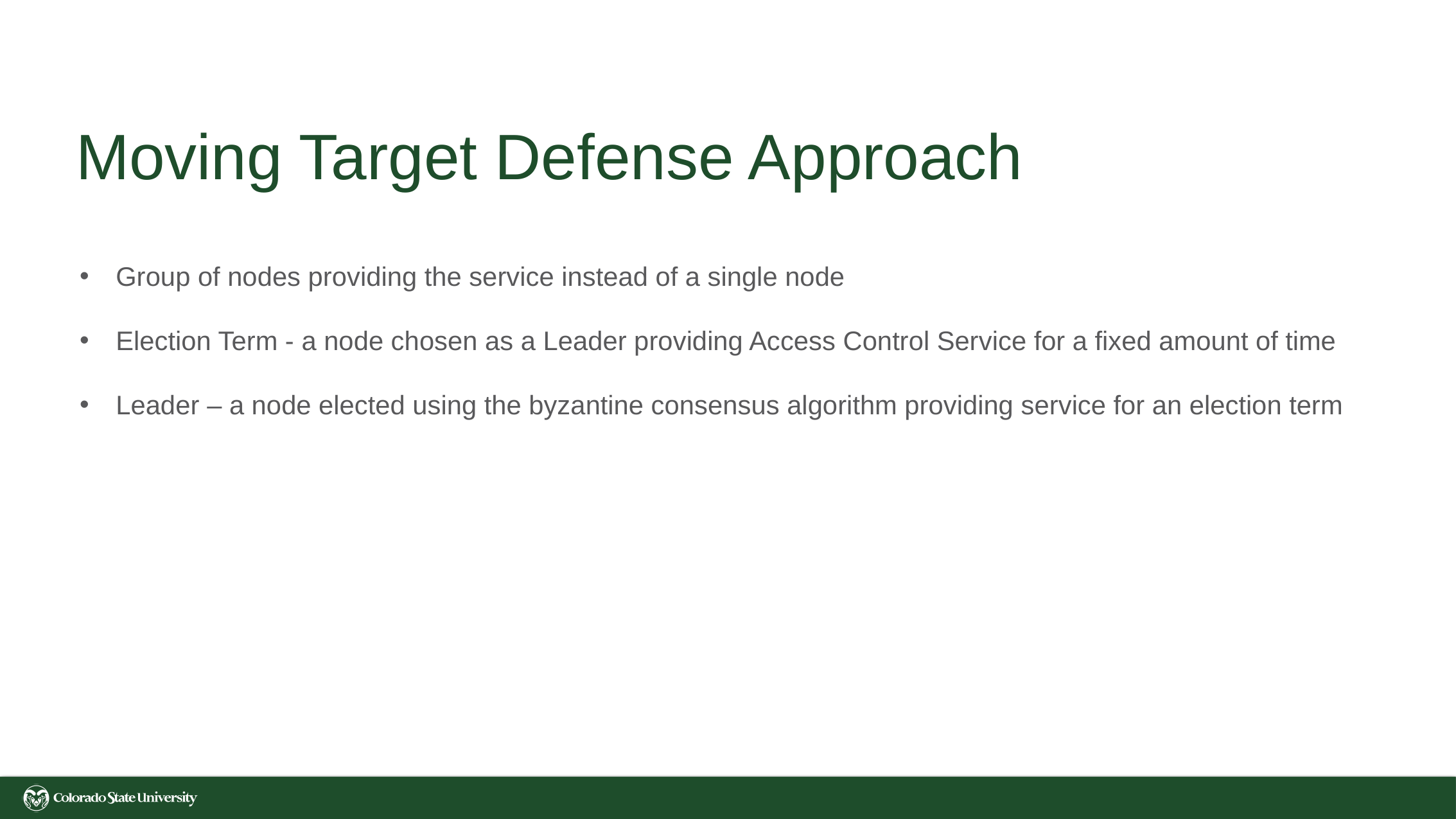

# Moving Target Defense Approach
Group of nodes providing the service instead of a single node

Election Term - a node chosen as a Leader providing Access Control Service for a fixed amount of time

Leader – a node elected using the byzantine consensus algorithm providing service for an election term